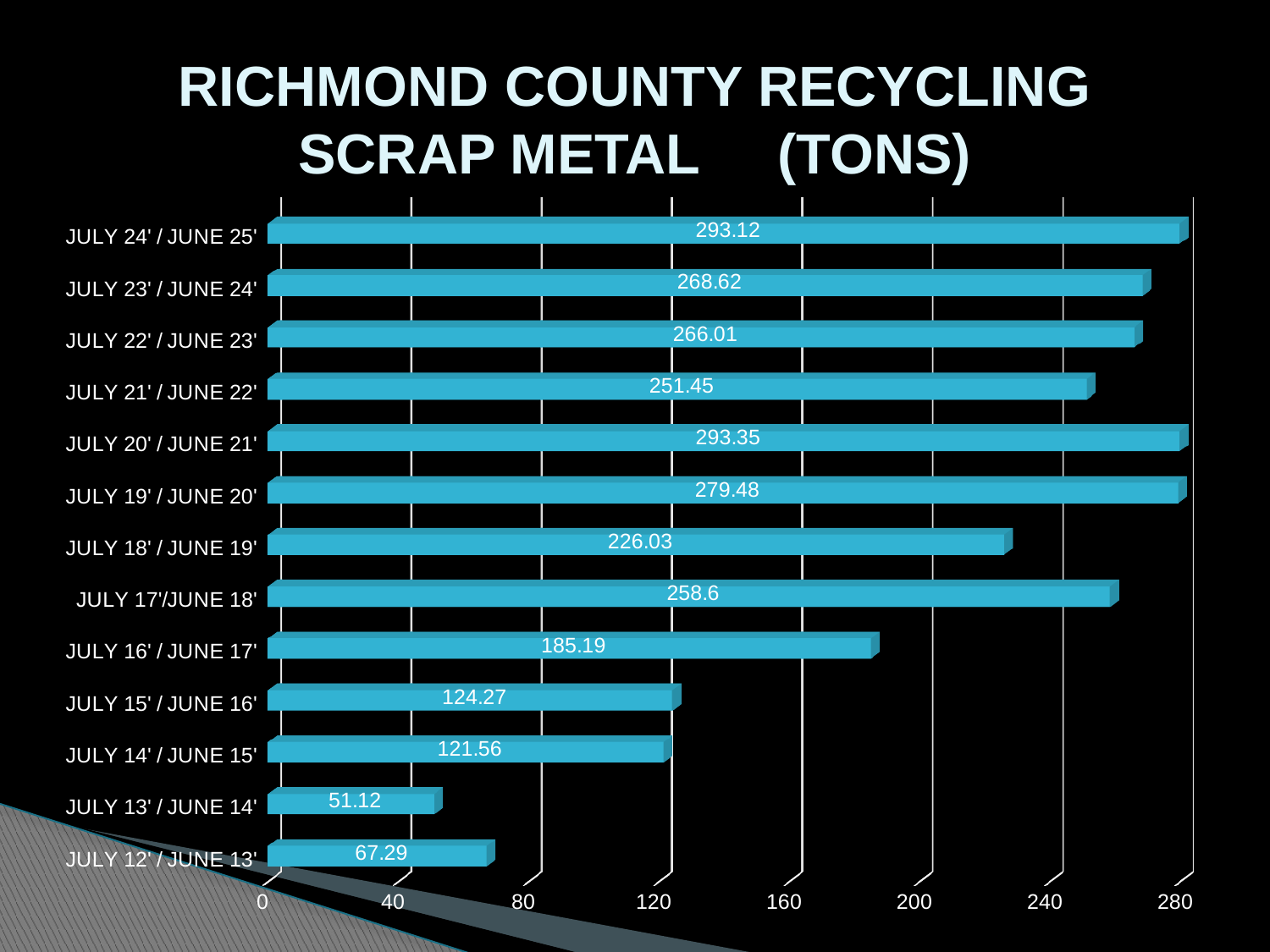

# RICHMOND COUNTY RECYCLING SCRAP METAL     (TONS)

[unsupported chart]